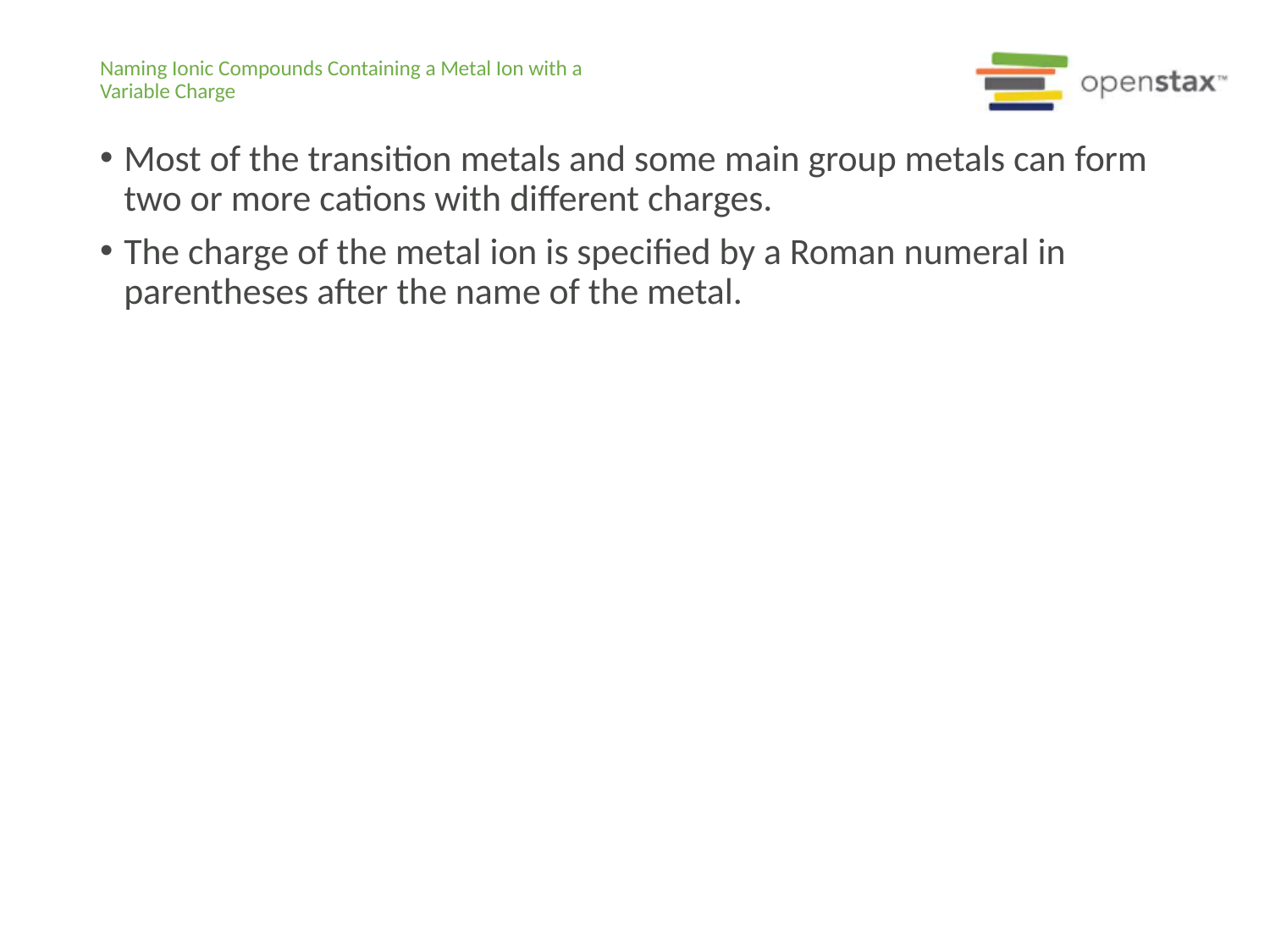

# Naming Ionic Compounds Containing a Metal Ion with a Variable Charge
Most of the transition metals and some main group metals can form two or more cations with different charges.
The charge of the metal ion is specified by a Roman numeral in parentheses after the name of the metal.